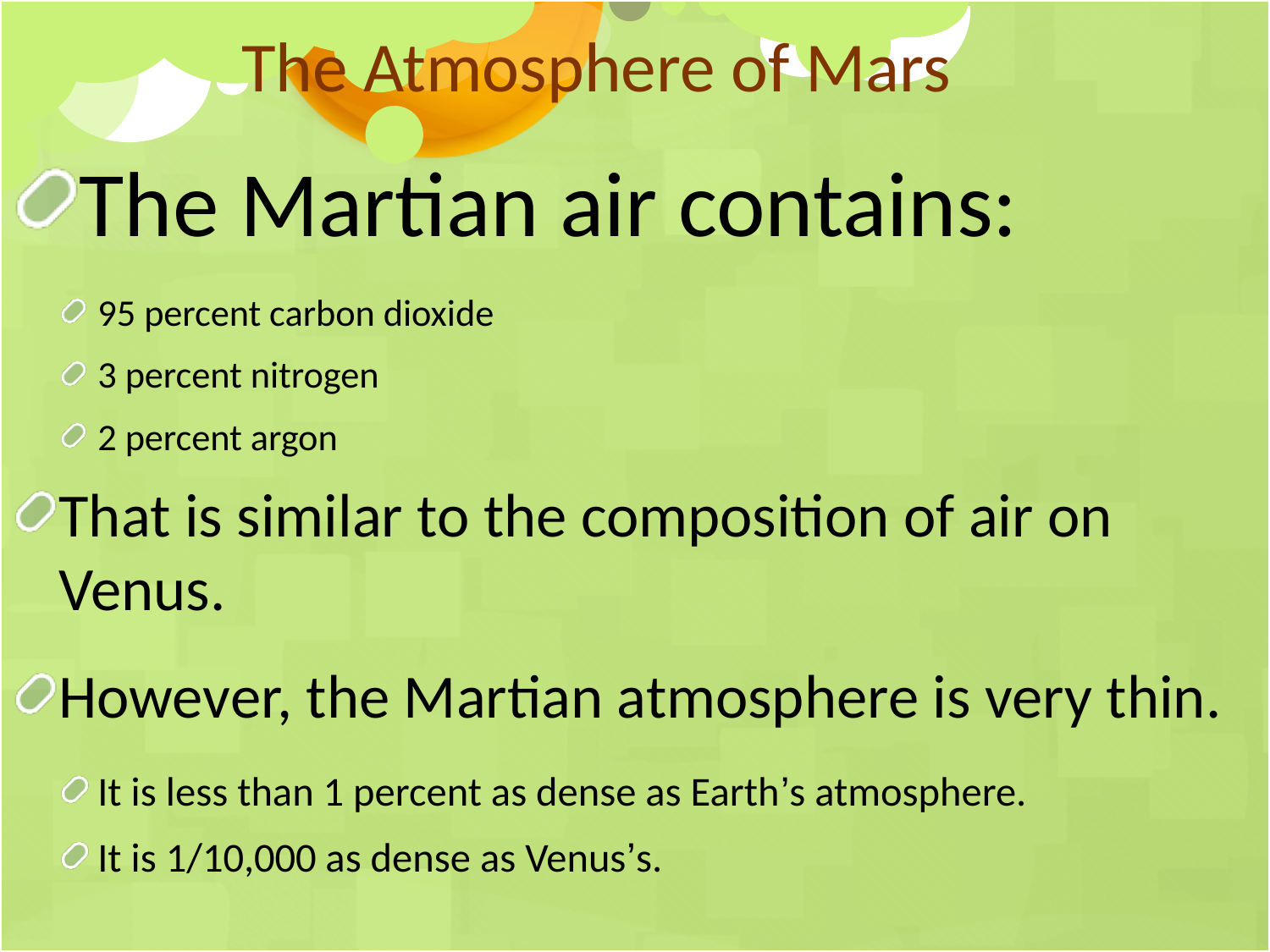

The Atmosphere of Mars
The Martian air contains:
95 percent carbon dioxide
3 percent nitrogen
2 percent argon
That is similar to the composition of air on Venus.
However, the Martian atmosphere is very thin.
It is less than 1 percent as dense as Earth’s atmosphere.
It is 1/10,000 as dense as Venus’s.